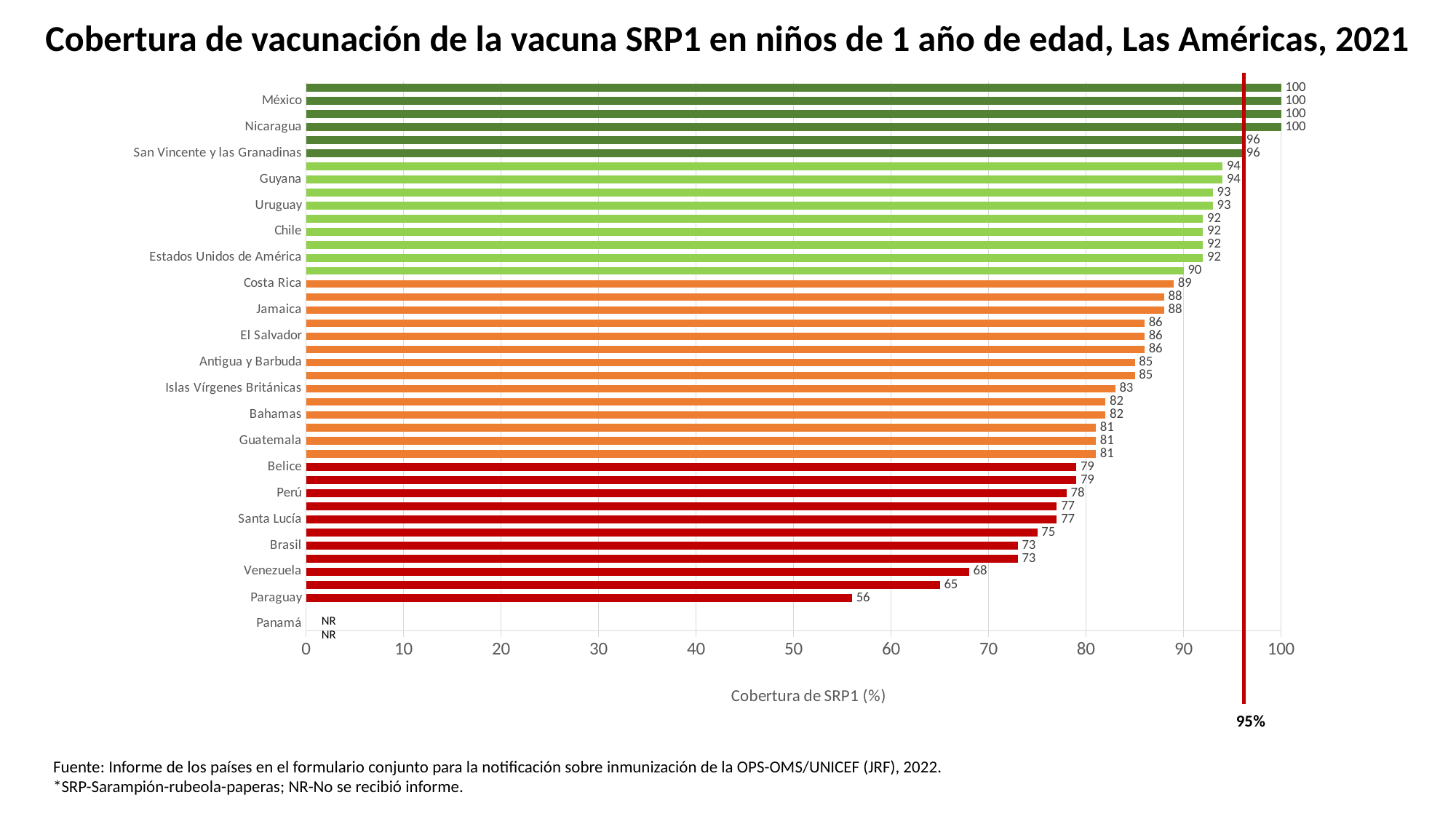

Cobertura de vacunación de la vacuna SRP1 en niños de 1 año de edad, Las Américas, 2021

### Chart

| Category | MMR1 |
|---|---|
| Panamá | None |
| Grenada | None |
| Paraguay | 56.0 |
| Ecuador | 65.0 |
| Venezuela | 68.0 |
| Haití | 73.0 |
| Brasil | 73.0 |
| Bolivia | 75.0 |
| Santa Lucía | 77.0 |
| Barbados | 77.0 |
| Perú | 78.0 |
| Surinam | 79.0 |
| Belice | 79.0 |
| Honduras | 81.0 |
| Guatemala | 81.0 |
| Argentina | 81.0 |
| Bahamas | 82.0 |
| Anguila | 82.0 |
| Islas Vírgenes Británicas | 83.0 |
| Islas Caimán | 85.0 |
| Antigua y Barbuda | 85.0 |
| Islas Turcas y Caicos | 86.0 |
| El Salvador | 86.0 |
| Colombia | 86.0 |
| Jamaica | 88.0 |
| República Dominicana | 88.0 |
| Costa Rica | 89.0 |
| Canadá | 90.0 |
| Estados Unidos de América | 92.0 |
| Dominica | 92.0 |
| Chile | 92.0 |
| Bermuda | 92.0 |
| Uruguay | 93.0 |
| Trinidad y Tabago | 93.0 |
| Guyana | 94.0 |
| Aruba | 94.0 |
| San Vincente y las Granadinas | 96.0 |
| San Kitts y Nieves | 96.0 |
| Nicaragua | 100.0 |
| Montserrat | 100.0 |
| México | 100.0 |
| Cuba | 100.0 |
NR
NR
95%
Fuente: Informe de los países en el formulario conjunto para la notificación sobre inmunización de la OPS-OMS/UNICEF (JRF), 2022.
*SRP-Sarampión-rubeola-paperas; NR-No se recibió informe.